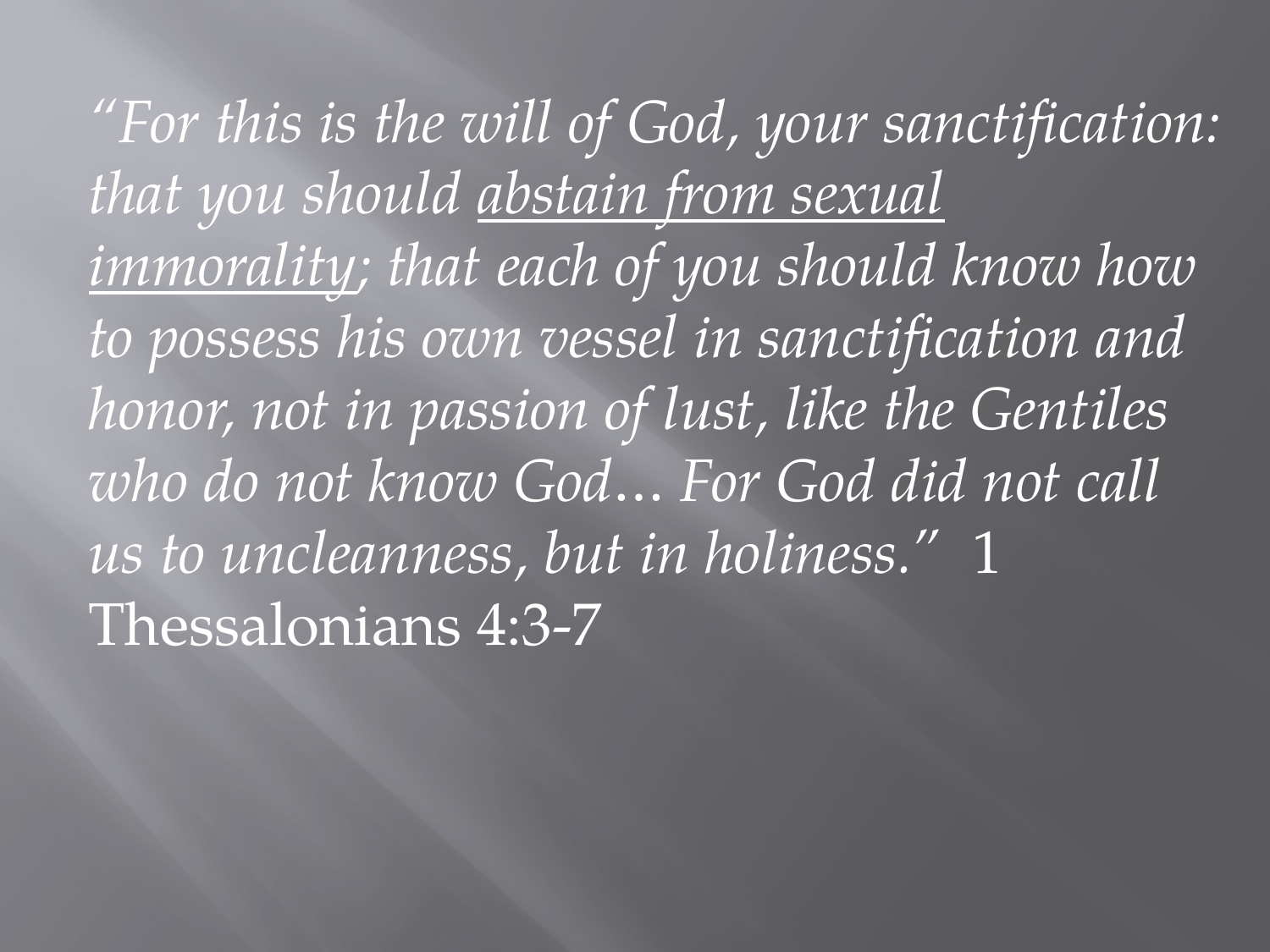

“For this is the will of God, your sanctification: that you should abstain from sexual immorality; that each of you should know how to possess his own vessel in sanctification and honor, not in passion of lust, like the Gentiles who do not know God… For God did not call us to uncleanness, but in holiness.”  1 Thessalonians 4:3-7

#